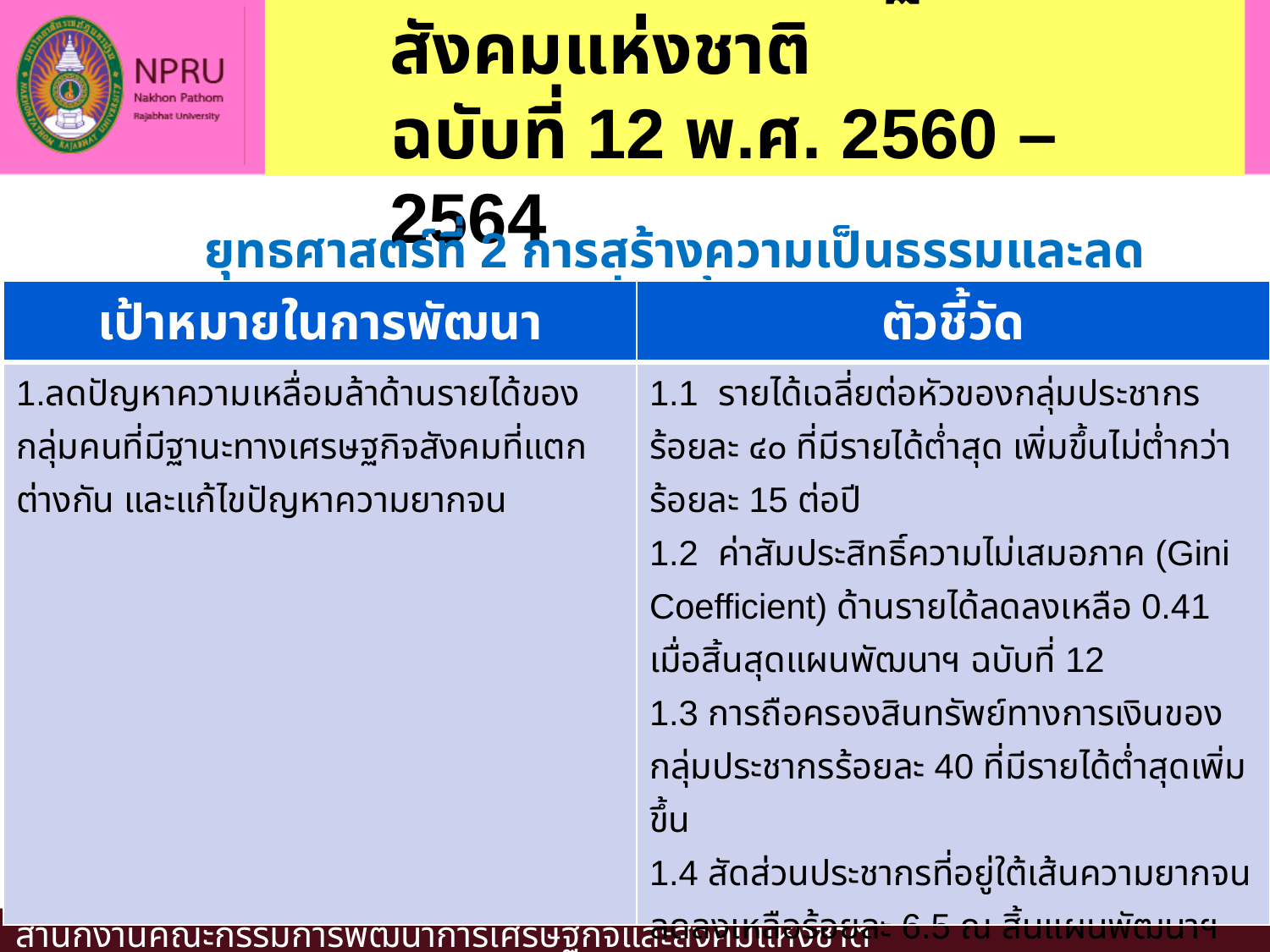

2. แผนพัฒนาเศรษฐกิจและสังคมแห่งชาติ
ฉบับที่ 12 พ.ศ. 2560 – 2564
#
ยุทธศาสตร์ที่ 2 การสร้างความเป็นธรรมและลดความเหลื่อมล้ำในสังคม
| เป้าหมายในการพัฒนา | ตัวชี้วัด |
| --- | --- |
| 1.ลดปัญหาความเหลื่อมล้าด้านรายได้ของกลุ่มคนที่มีฐานะทางเศรษฐกิจสังคมที่แตกต่างกัน และแก้ไขปัญหาความยากจน | 1.1 รายได้เฉลี่ยต่อหัวของกลุ่มประชากรร้อยละ ๔๐ ที่มีรายได้ต่ำสุด เพิ่มขึ้นไม่ต่ำกว่าร้อยละ 15 ต่อปี 1.2 ค่าสัมประสิทธิ์ความไม่เสมอภาค (Gini Coefficient) ด้านรายได้ลดลงเหลือ 0.41 เมื่อสิ้นสุดแผนพัฒนาฯ ฉบับที่ 12 1.3 การถือครองสินทรัพย์ทางการเงินของกลุ่มประชากรร้อยละ 40 ที่มีรายได้ต่ำสุดเพิ่มขึ้น 1.4 สัดส่วนประชากรที่อยู่ใต้เส้นความยากจนลดลงเหลือร้อยละ 6.5 ณ สิ้นแผนพัฒนาฯ 1.5 สัดส่วนหนี้สินต่อรายได้ทั้งหมดของครัวเรือนของกลุ่มครัวเรือนที่ยากจนที่สุดลดลง |
40
สำนักงานคณะกรรมการพัฒนาการเศรษฐกิจและสังคมแห่งชาติ www.nesdb.go.th